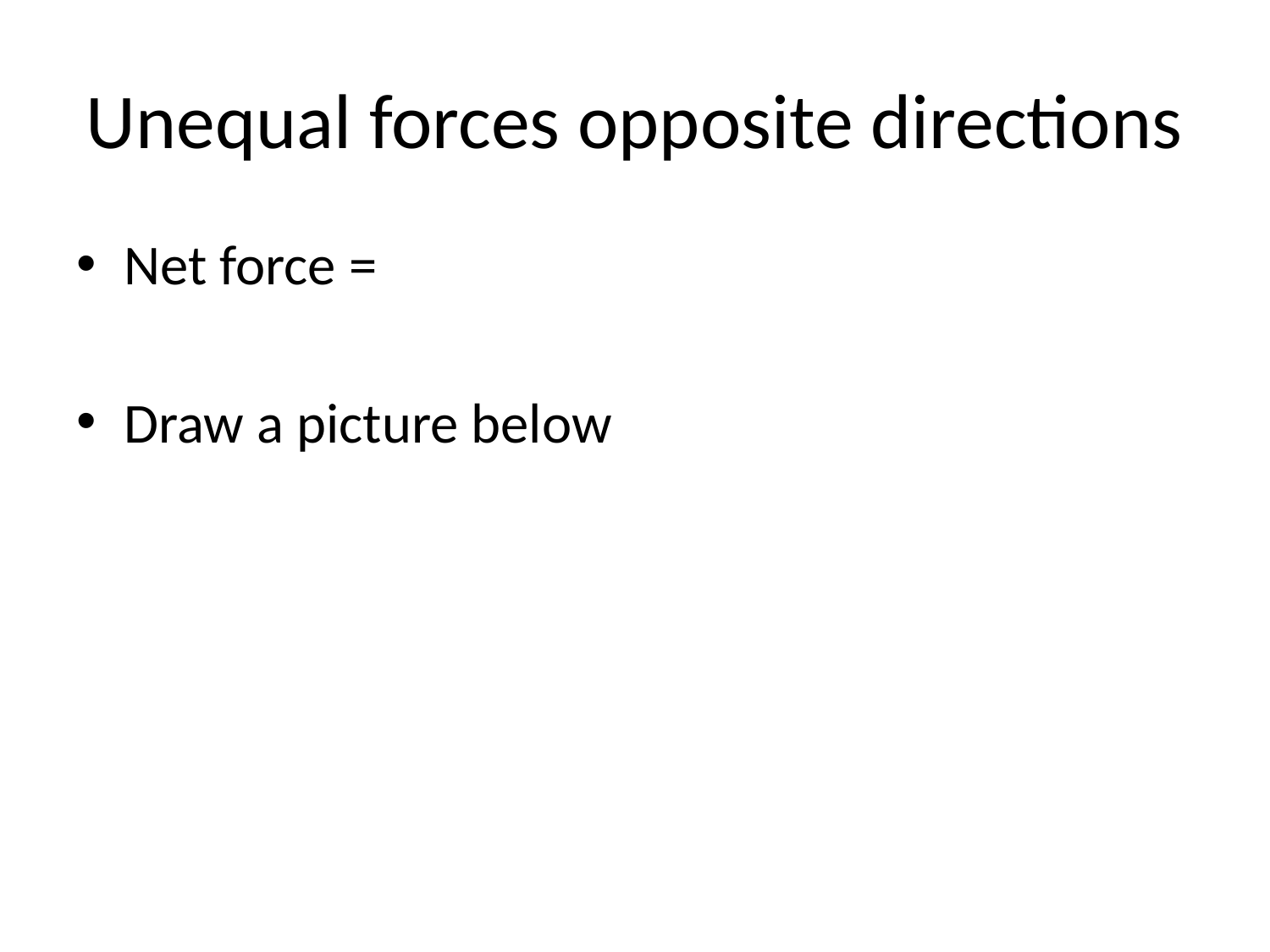

# Unequal forces opposite directions
Net force =

Draw a picture below